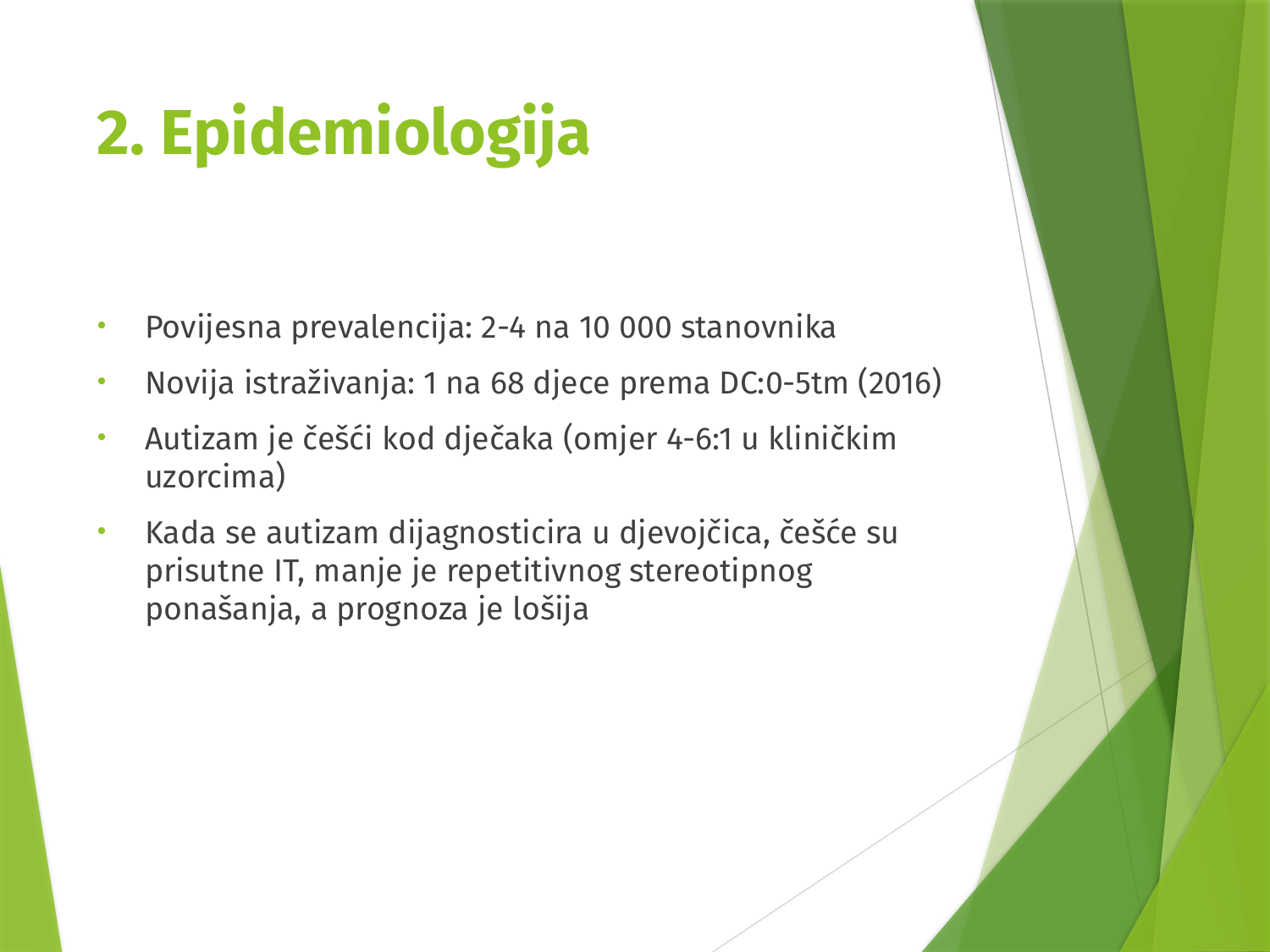

# 2. Epidemiologija
Povijesna prevalencija: 2-4 na 10 000 stanovnika
Novija istraživanja: 1 na 68 djece prema DC:0-5tm (2016)
Autizam je češći kod dječaka (omjer 4-6:1 u kliničkim uzorcima)
Kada se autizam dijagnosticira u djevojčica, češće su prisutne IT, manje je repetitivnog stereotipnog ponašanja, a prognoza je lošija